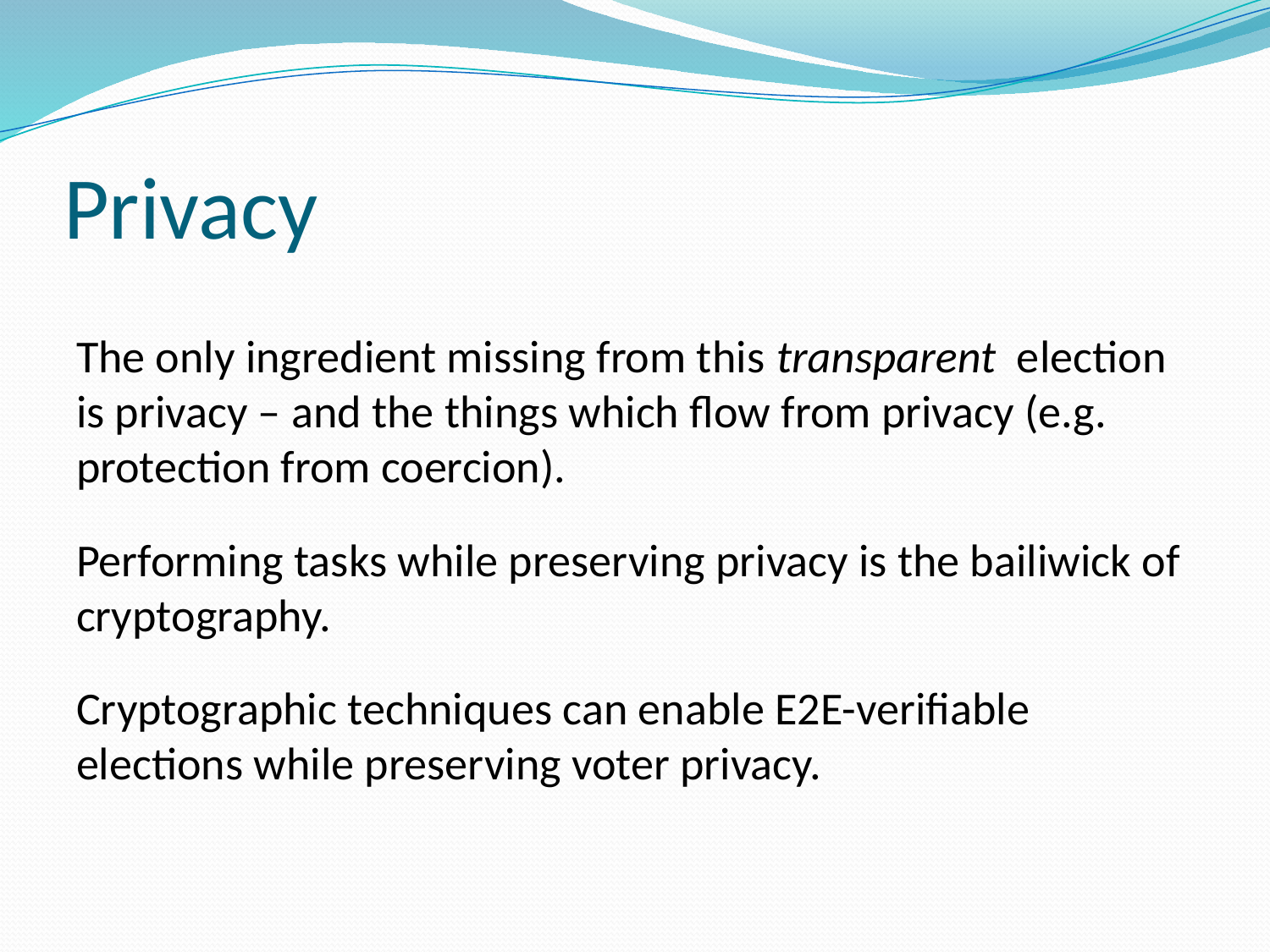

# Privacy
The only ingredient missing from this transparent  election is privacy – and the things which flow from privacy (e.g. protection from coercion).

Performing tasks while preserving privacy is the bailiwick of cryptography.

Cryptographic techniques can enable E2E-verifiable elections while preserving voter privacy.